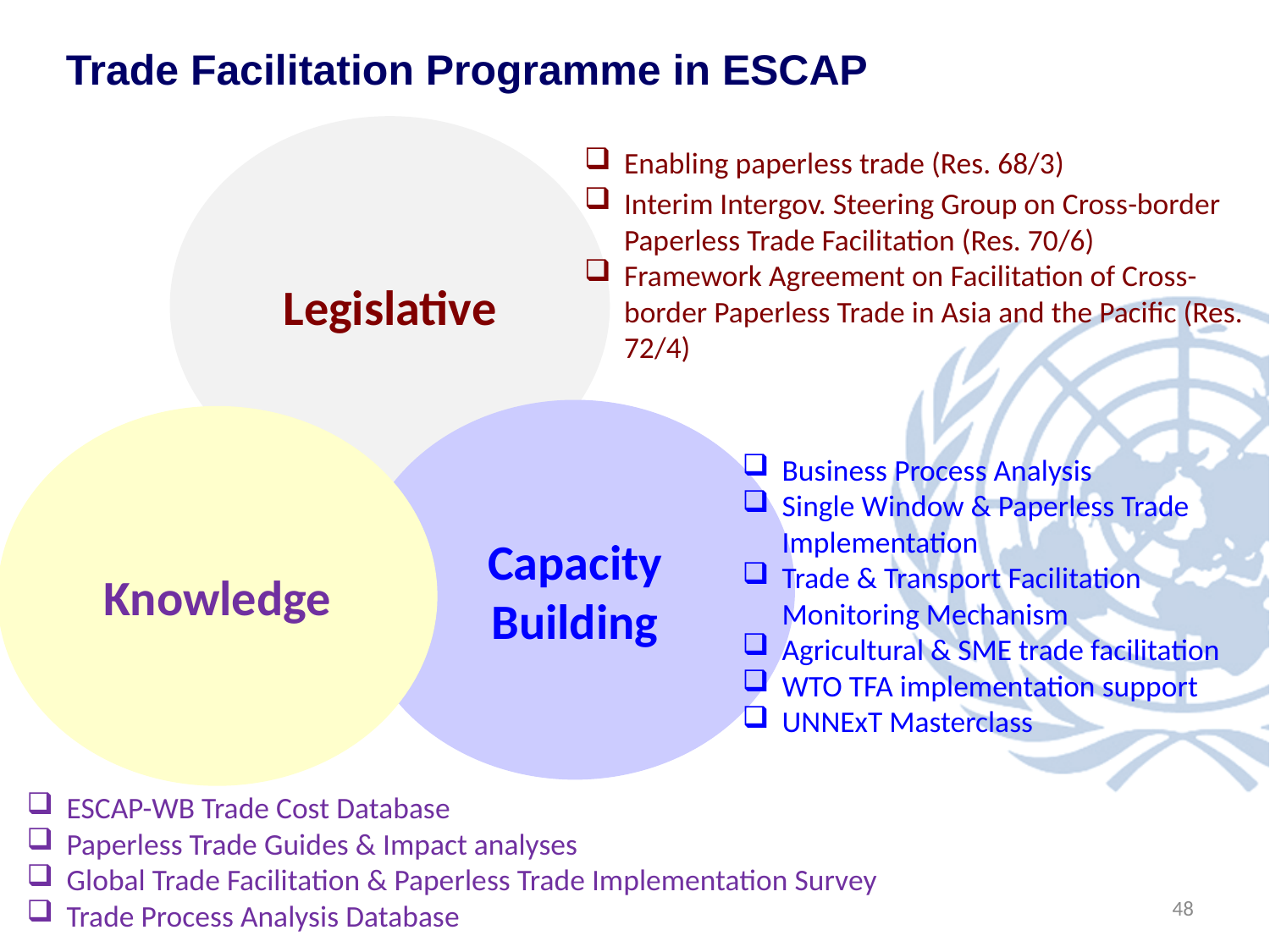

Trade Facilitation Programme in ESCAP
Legislative
Enabling paperless trade (Res. 68/3)
Interim Intergov. Steering Group on Cross-border Paperless Trade Facilitation (Res. 70/6)
Framework Agreement on Facilitation of Cross-border Paperless Trade in Asia and the Pacific (Res. 72/4)
Capacity
Building
Knowledge
Business Process Analysis
Single Window & Paperless Trade Implementation
Trade & Transport Facilitation Monitoring Mechanism
Agricultural & SME trade facilitation
WTO TFA implementation support
UNNExT Masterclass
ESCAP-WB Trade Cost Database
Paperless Trade Guides & Impact analyses
Global Trade Facilitation & Paperless Trade Implementation Survey
Trade Process Analysis Database
48